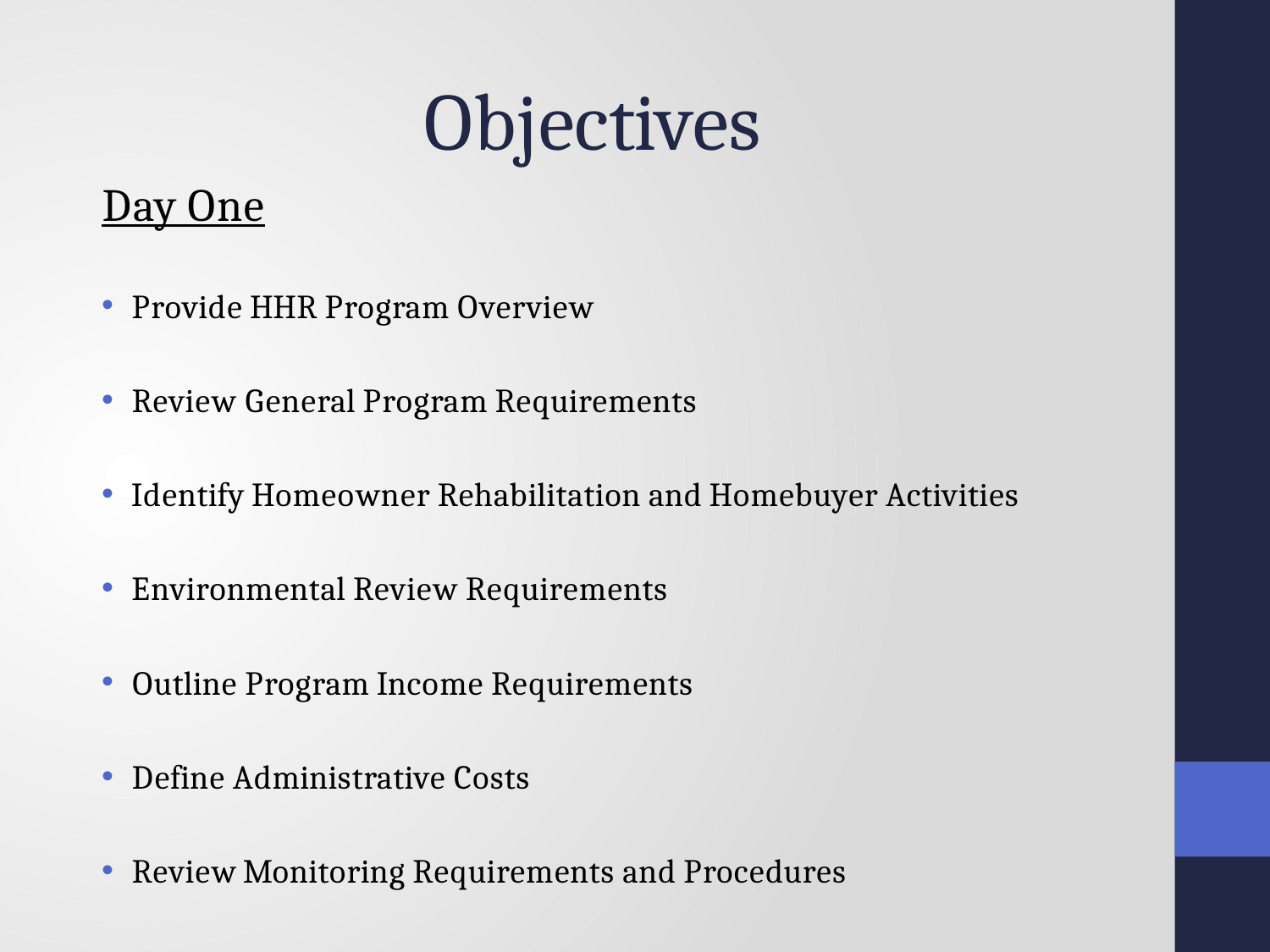

# Objectives
Day One

Provide HHR Program Overview

Review General Program Requirements

Identify Homeowner Rehabilitation and Homebuyer Activities

Environmental Review Requirements

Outline Program Income Requirements

Define Administrative Costs

Review Monitoring Requirements and Procedures